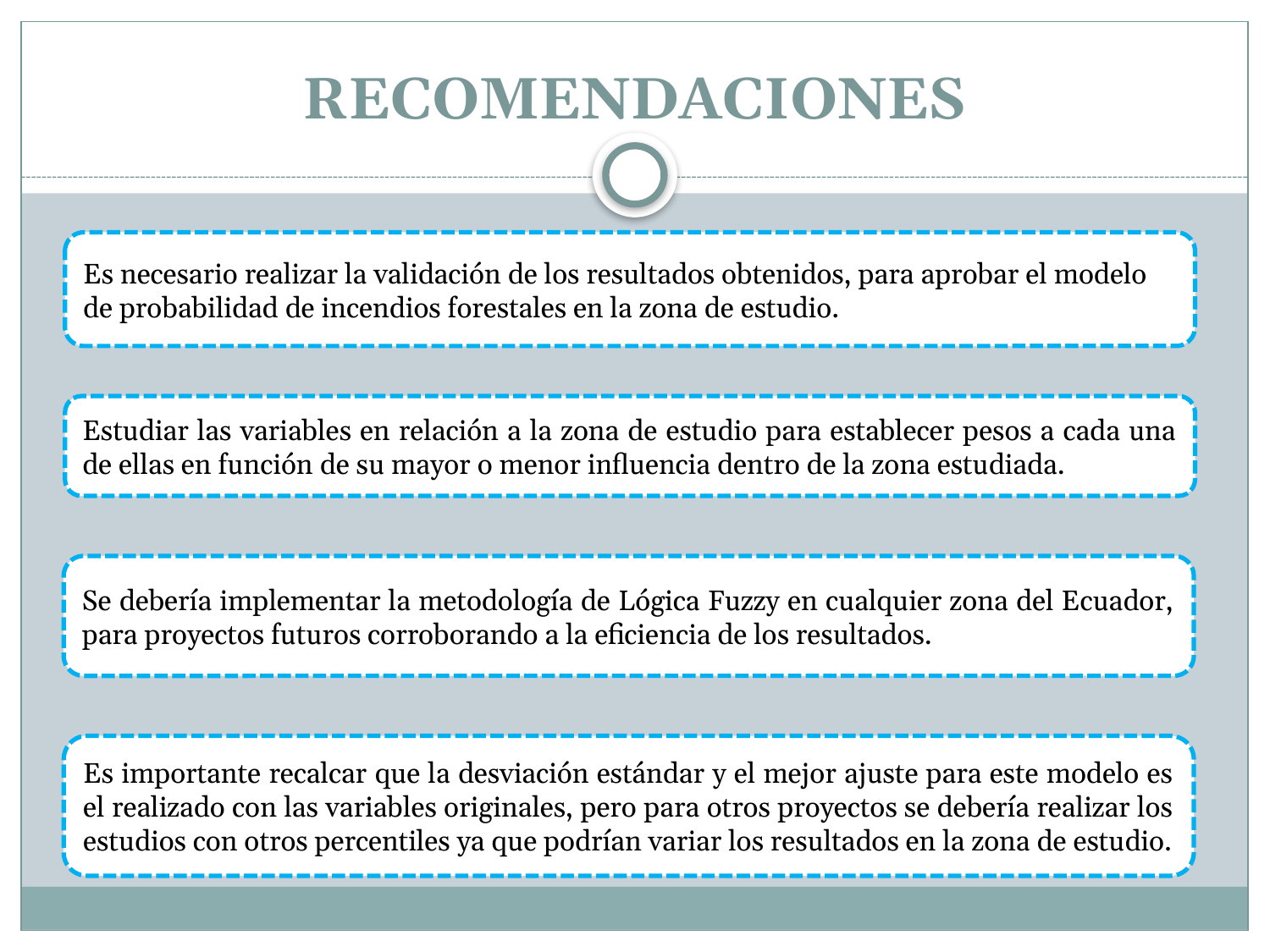

# RECOMENDACIONES
Es necesario realizar la validación de los resultados obtenidos, para aprobar el modelo de probabilidad de incendios forestales en la zona de estudio.
Estudiar las variables en relación a la zona de estudio para establecer pesos a cada una de ellas en función de su mayor o menor influencia dentro de la zona estudiada.

Se debería implementar la metodología de Lógica Fuzzy en cualquier zona del Ecuador, para proyectos futuros corroborando a la eficiencia de los resultados.

Es importante recalcar que la desviación estándar y el mejor ajuste para este modelo es el realizado con las variables originales, pero para otros proyectos se debería realizar los estudios con otros percentiles ya que podrían variar los resultados en la zona de estudio.